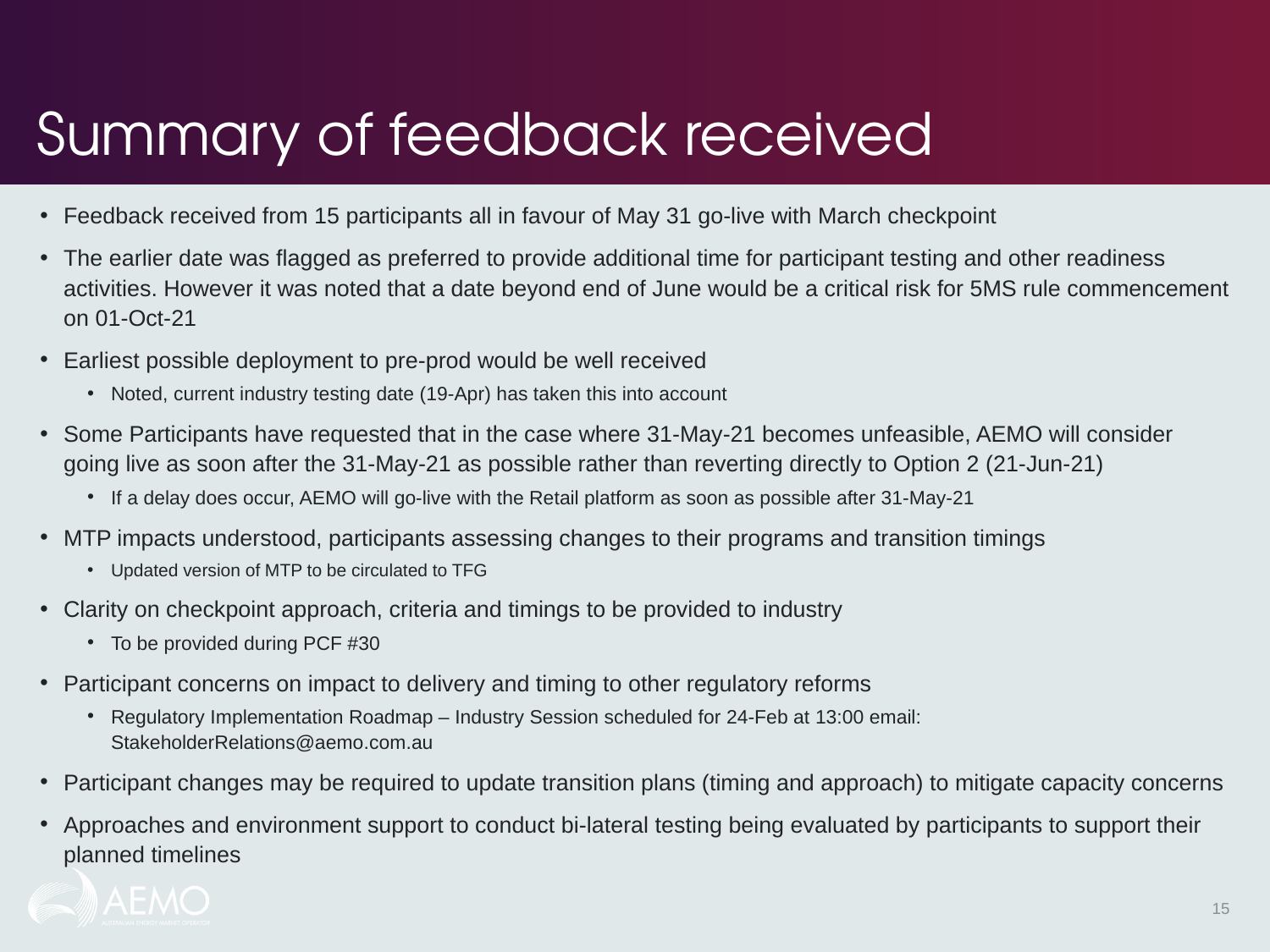

# Summary of feedback received
Feedback received from 15 participants all in favour of May 31 go-live with March checkpoint
The earlier date was flagged as preferred to provide additional time for participant testing and other readiness activities. However it was noted that a date beyond end of June would be a critical risk for 5MS rule commencement on 01-Oct-21
Earliest possible deployment to pre-prod would be well received
Noted, current industry testing date (19-Apr) has taken this into account
Some Participants have requested that in the case where 31-May-21 becomes unfeasible, AEMO will consider going live as soon after the 31-May-21 as possible rather than reverting directly to Option 2 (21-Jun-21)
If a delay does occur, AEMO will go-live with the Retail platform as soon as possible after 31-May-21
MTP impacts understood, participants assessing changes to their programs and transition timings
Updated version of MTP to be circulated to TFG
Clarity on checkpoint approach, criteria and timings to be provided to industry
To be provided during PCF #30
Participant concerns on impact to delivery and timing to other regulatory reforms
Regulatory Implementation Roadmap – Industry Session scheduled for 24-Feb at 13:00 email: StakeholderRelations@aemo.com.au
Participant changes may be required to update transition plans (timing and approach) to mitigate capacity concerns
Approaches and environment support to conduct bi-lateral testing being evaluated by participants to support their planned timelines
15